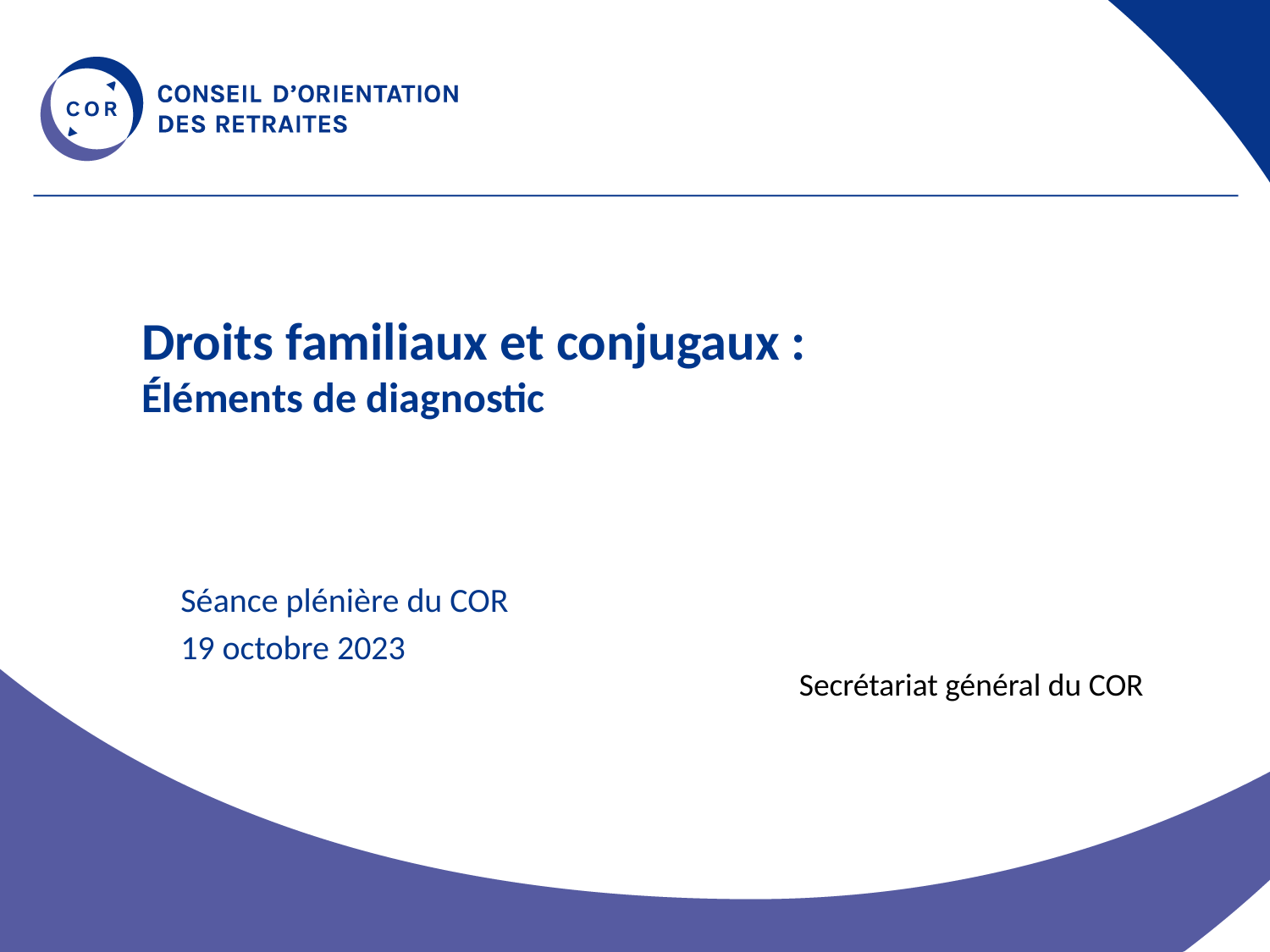

# Droits familiaux et conjugaux : Éléments de diagnostic
Séance plénière du COR
19 octobre 2023
Secrétariat général du COR